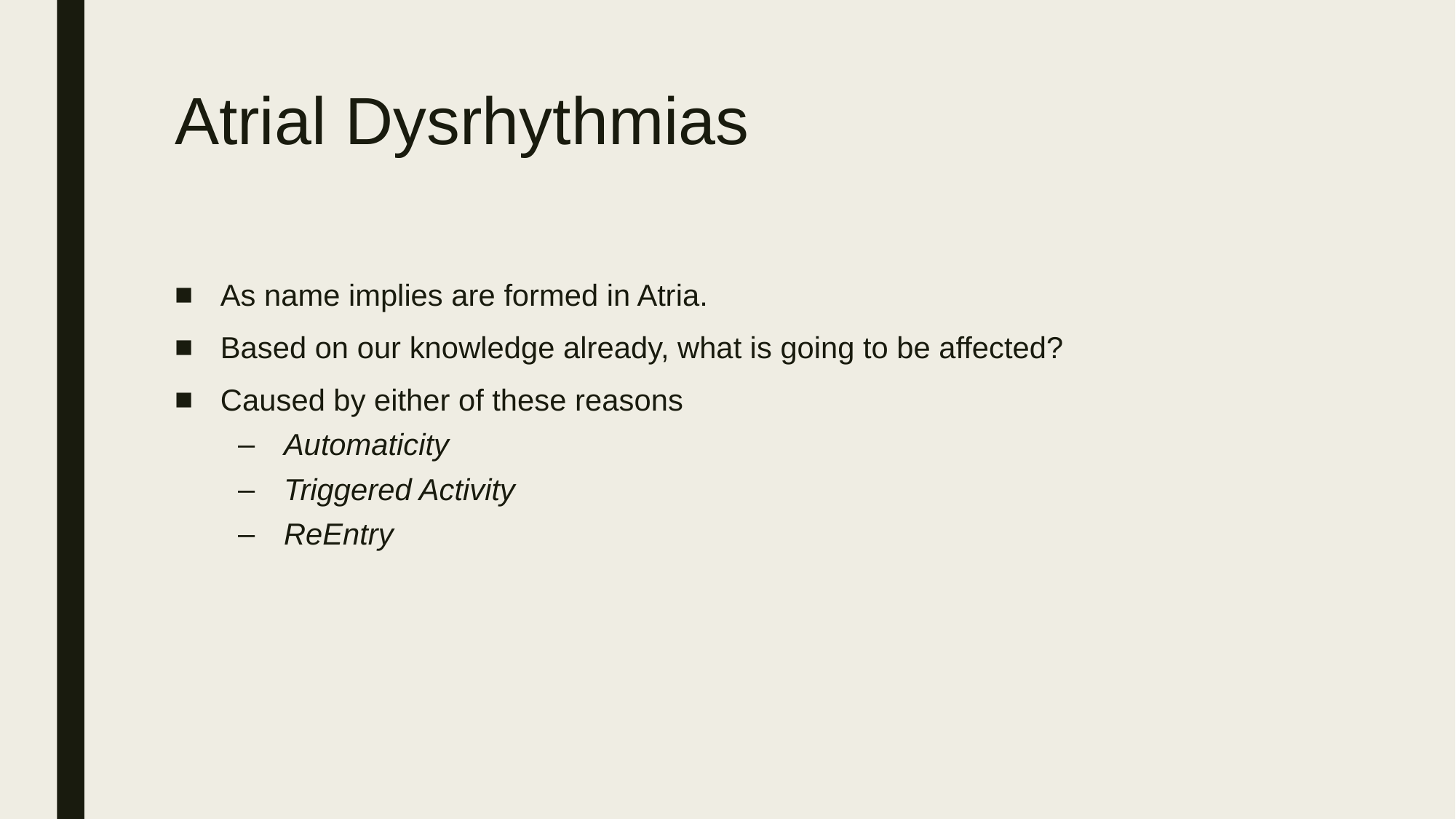

# Atrial Dysrhythmias
As name implies are formed in Atria.
Based on our knowledge already, what is going to be affected?
Caused by either of these reasons
Automaticity
Triggered Activity
ReEntry